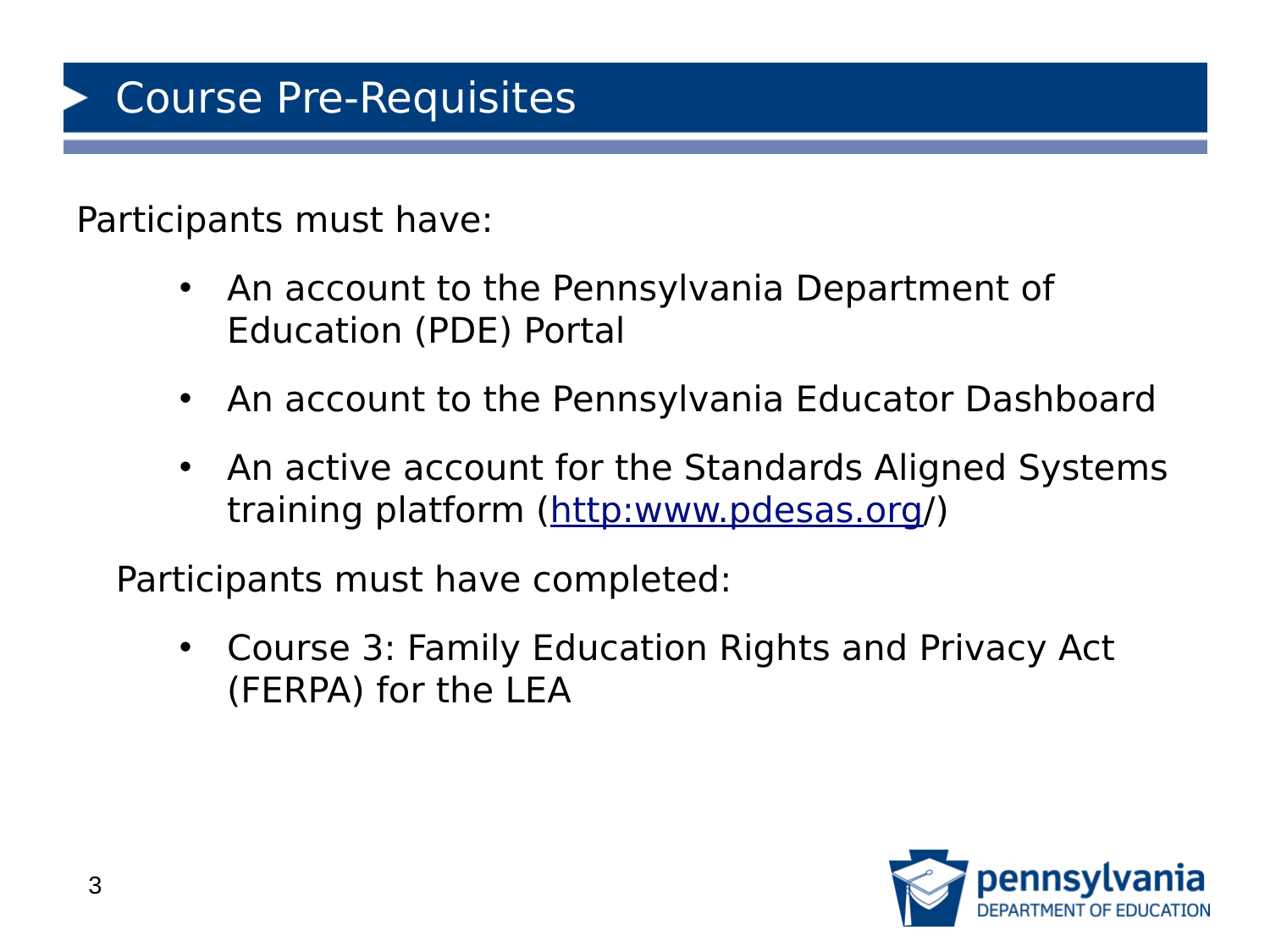

# Course Pre-Requisites
Participants must have:
An account to the Pennsylvania Department of Education (PDE) Portal
An account to the Pennsylvania Educator Dashboard
An active account for the Standards Aligned Systems training platform (http:www.pdesas.org/)
Participants must have completed:
Course 3: Family Education Rights and Privacy Act (FERPA) for the LEA
3